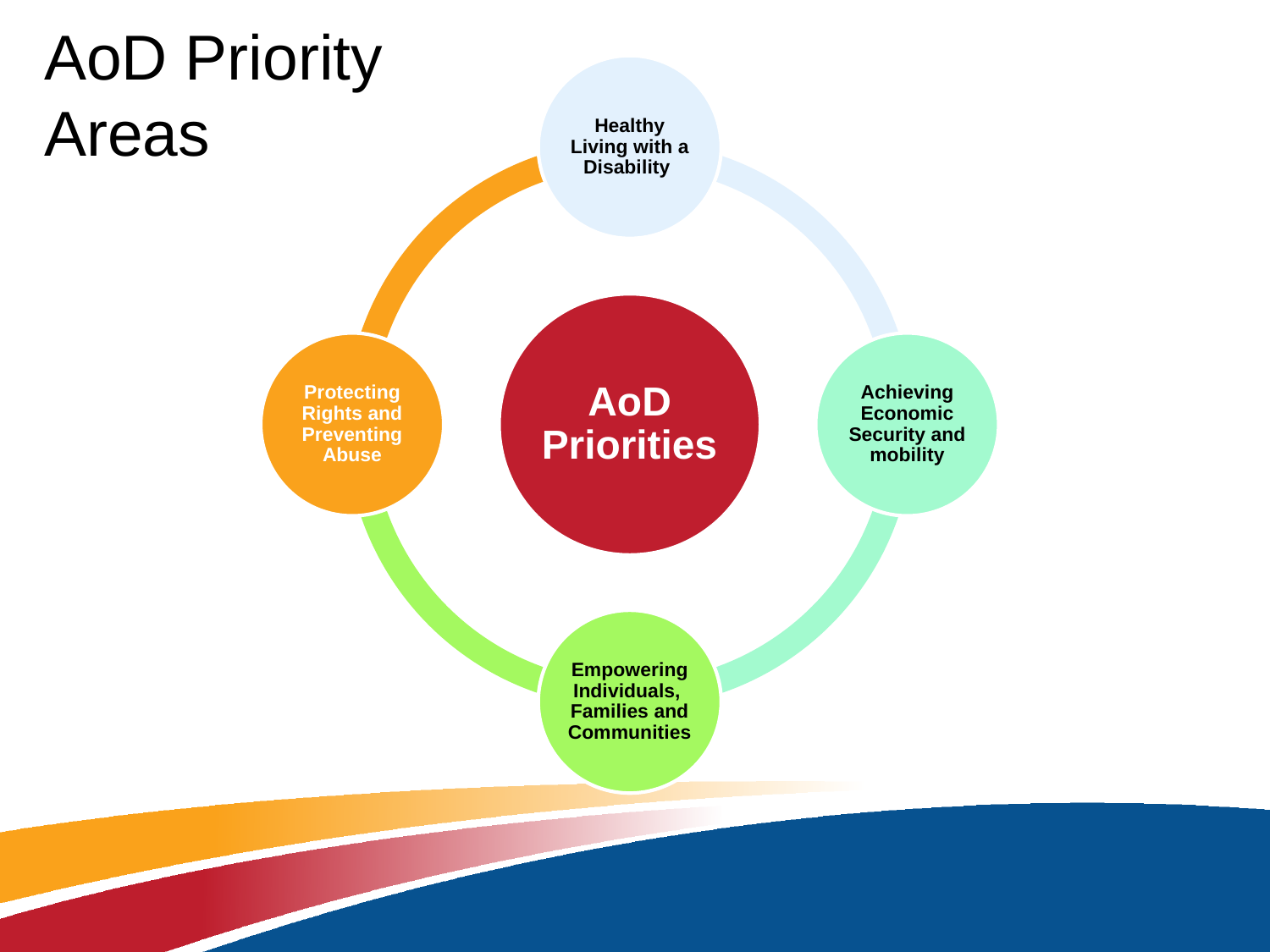

AoD Priority Areas
AoD Priorities
Healthy Living with a Disability
Achieving Economic Security and mobility
Empowering Individuals,  Families and Communities
Protecting Rights and Preventing Abuse